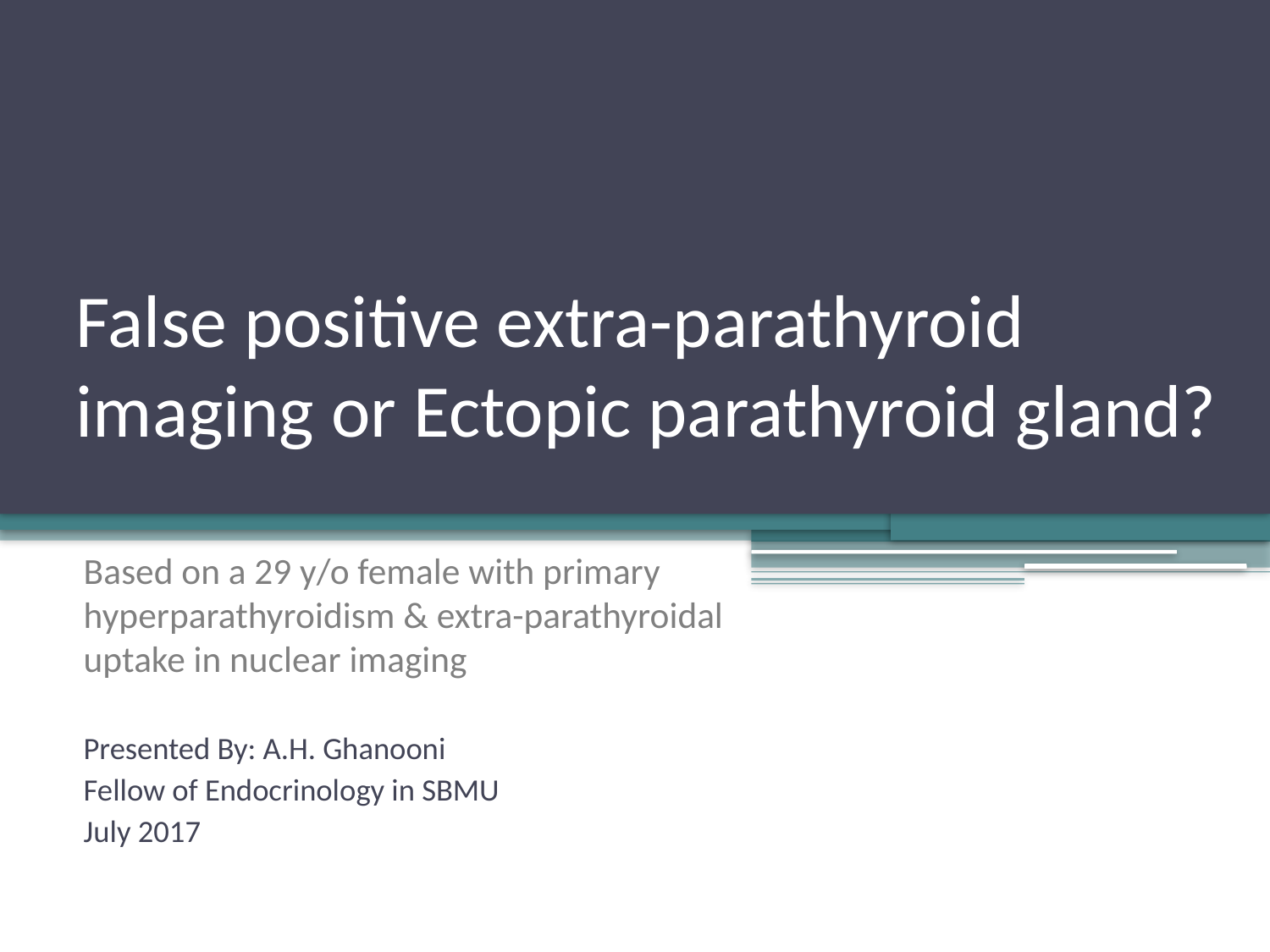

# False positive extra-parathyroid imaging or Ectopic parathyroid gland?
Based on a 29 y/o female with primary hyperparathyroidism & extra-parathyroidal uptake in nuclear imaging

Presented By: A.H. Ghanooni
Fellow of Endocrinology in SBMU
July 2017